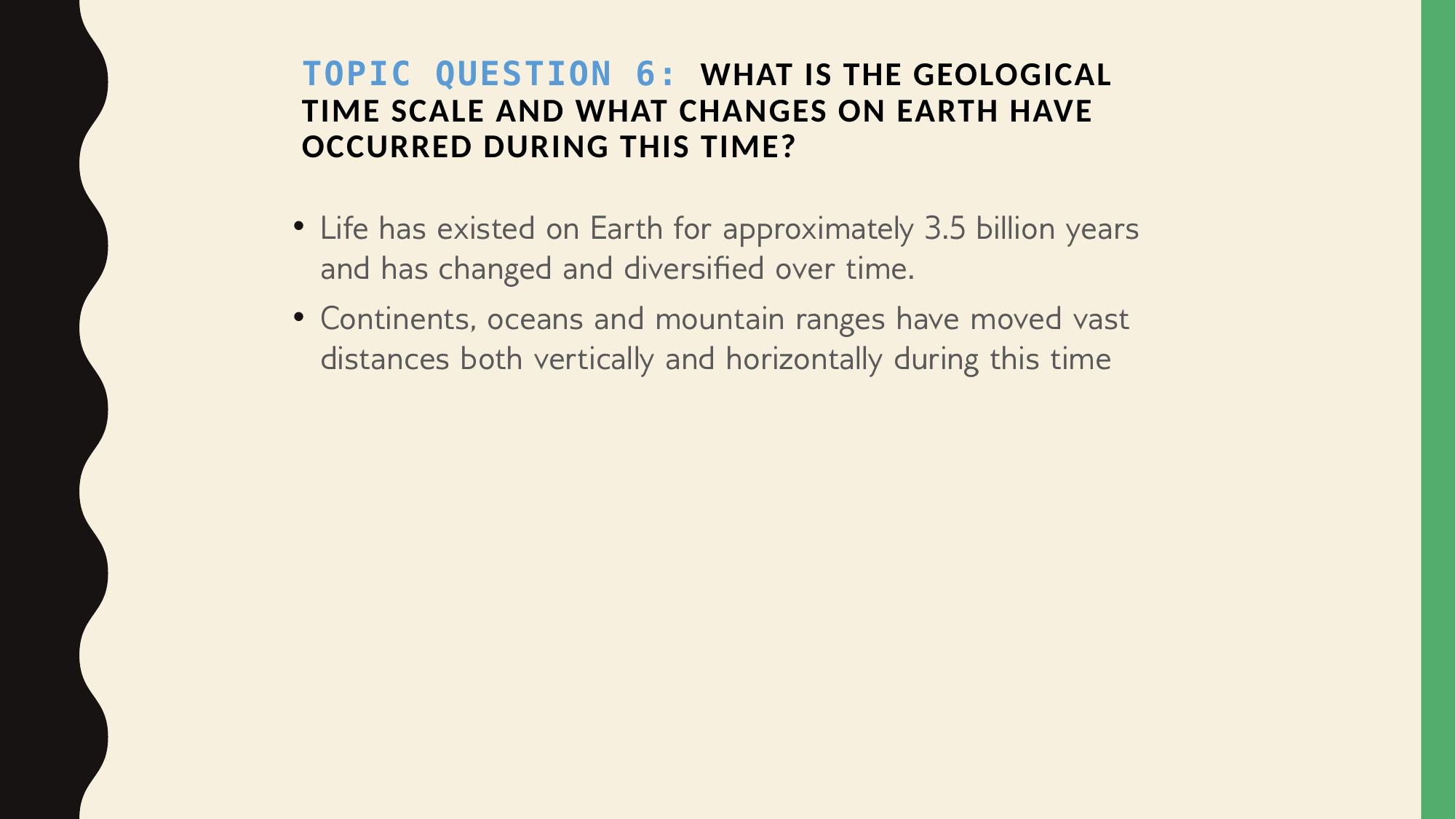

Topic Question 6:  What is the geological time scale and what changes on Earth have occurred during this time?
Life has existed on Earth for approximately 3.5 billion years and has changed and diversified over time.
Continents, oceans and mountain ranges have moved vast distances both vertically and horizontally during this time